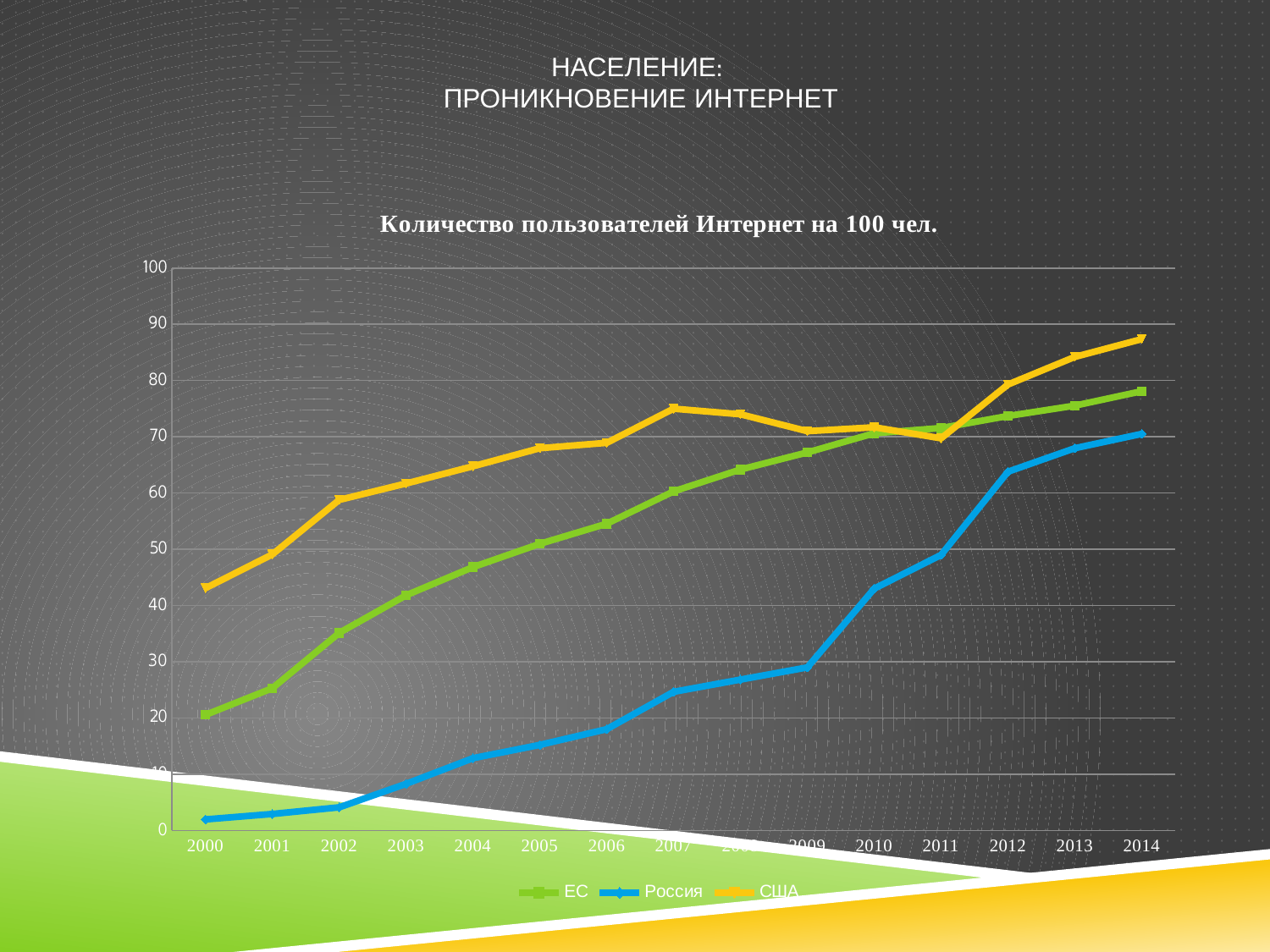

# население: проникновение Интернет

### Chart: Количество пользователей Интернет на 100 чел.

| Category | ЕС | Россия | США |
|---|---|---|---|
| 2000 | 20.55669431685683 | 1.97723010897647 | 43.0791626375201 |
| 2001 | 25.29952684905932 | 2.94436778664985 | 49.08083158969494 |
| 2002 | 35.13951979532902 | 4.128271817966423 | 58.7854038836952 |
| 2003 | 41.82284914550194 | 8.298860615539068 | 61.6971171244207 |
| 2004 | 46.83196466019821 | 12.8593889008473 | 64.7582564759896 |
| 2005 | 50.97208589508305 | 15.2266731976522 | 67.968052915002 |
| 2006 | 54.54631442447697 | 18.0232774617216 | 68.9311932699721 |
| 2007 | 60.29527801298345 | 24.66 | 75.0 |
| 2008 | 64.1891368926674 | 26.83 | 74.0 |
| 2009 | 67.2146426996618 | 29.0 | 71.0 |
| 2010 | 70.6308959645273 | 43.0 | 71.69 |
| 2011 | 71.55806629239888 | 49.0 | 69.7294607619268 |
| 2012 | 73.69936458002073 | 63.8 | 79.3 |
| 2013 | 75.53578024927143 | 67.97 | 84.2 |
| 2014 | 78.10214768009438 | 70.52 | 87.36 |